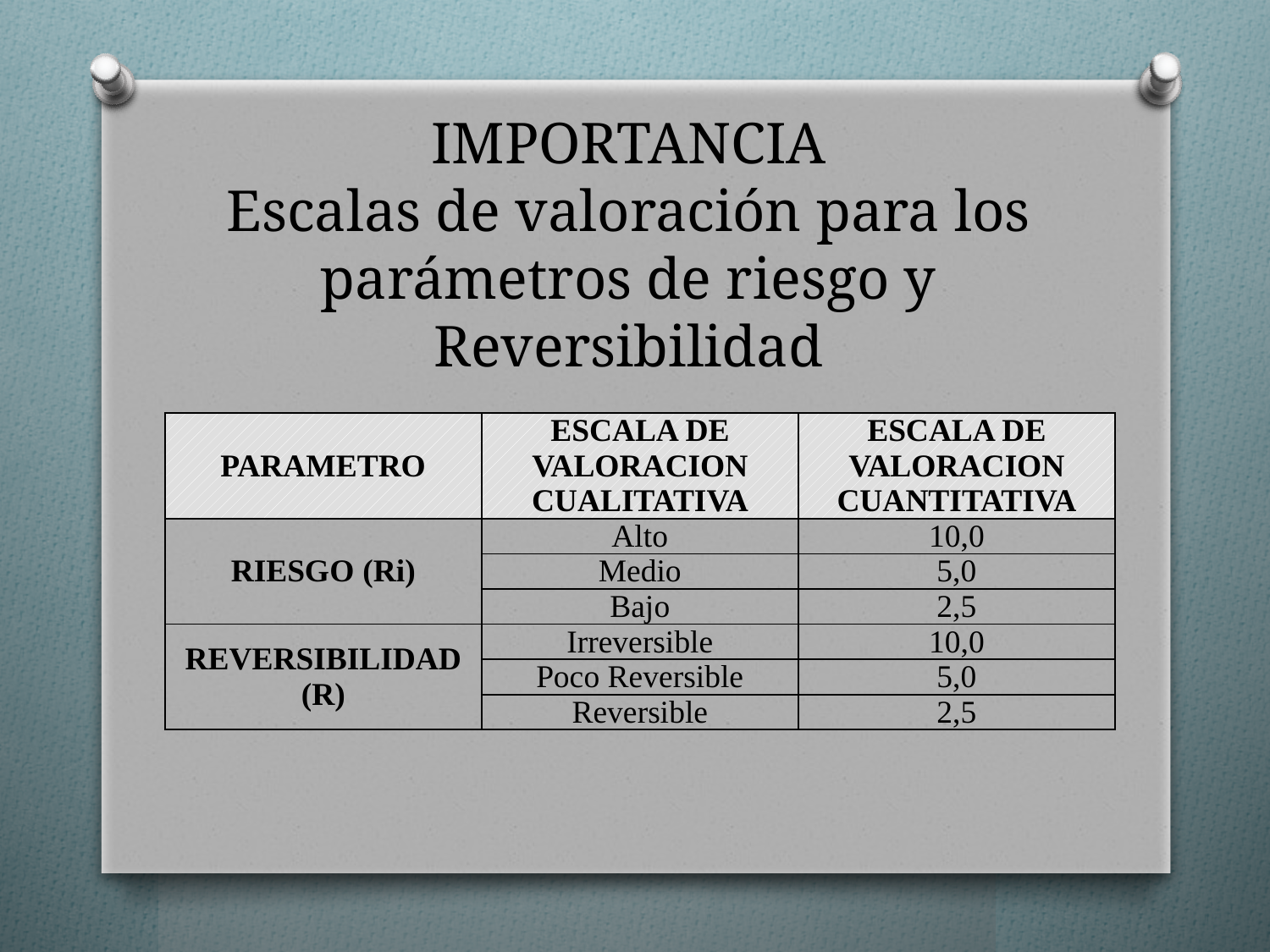

# IMPORTANCIA Escalas de valoración para los parámetros de riesgo y Reversibilidad
| PARAMETRO | ESCALA DE VALORACION CUALITATIVA | ESCALA DE VALORACION CUANTITATIVA |
| --- | --- | --- |
| RIESGO (Ri) | Alto | 10,0 |
|  | Medio | 5,0 |
|  | Bajo | 2,5 |
| REVERSIBILIDAD (R) | Irreversible | 10,0 |
|  | Poco Reversible | 5,0 |
|  | Reversible | 2,5 |